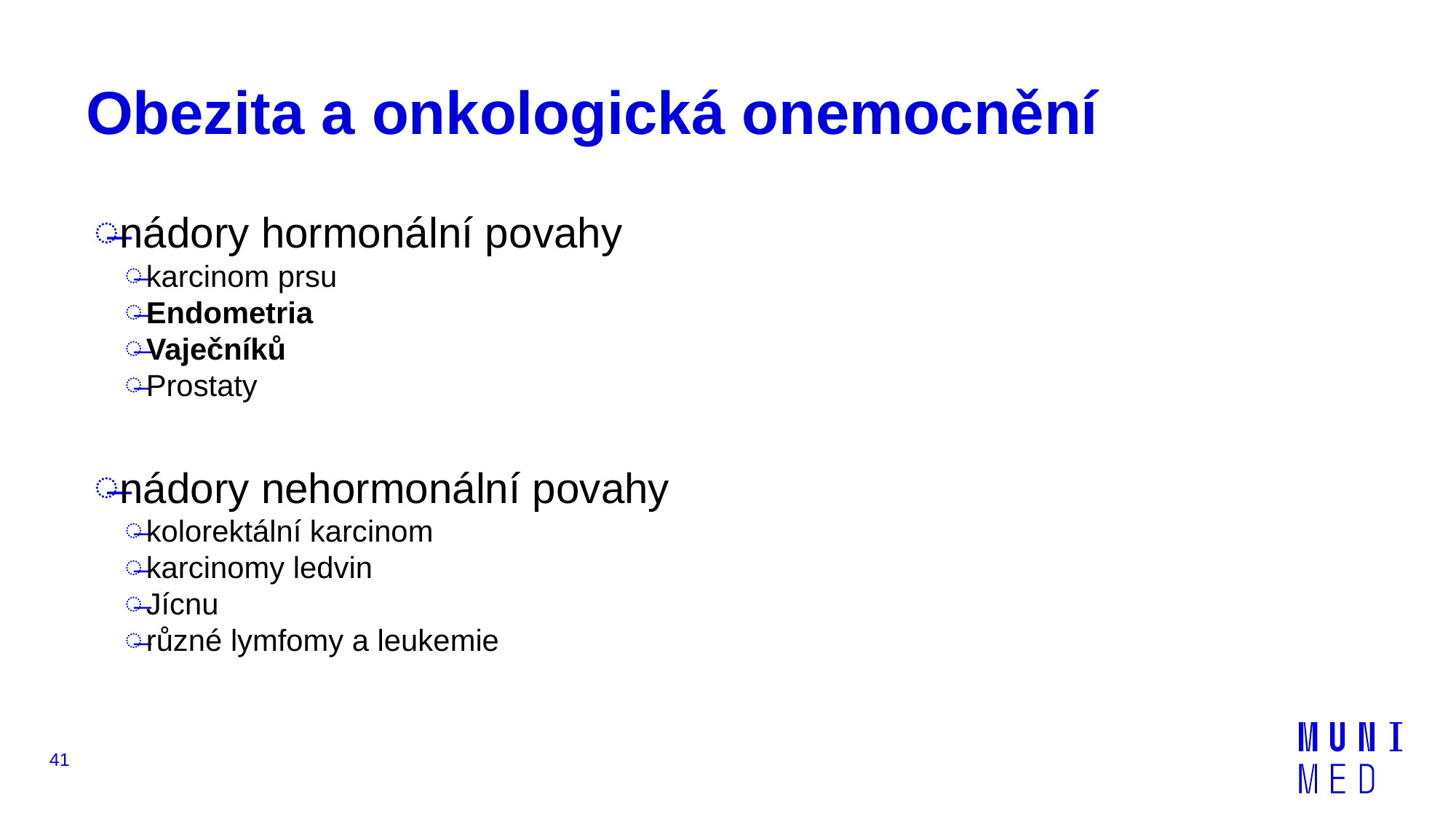

# Obezita a onkologická onemocnění
nádory hormonální povahy
karcinom prsu
Endometria
Vaječníků
Prostaty

nádory nehormonální povahy
kolorektální karcinom
karcinomy ledvin
Jícnu
různé lymfomy a leukemie
41